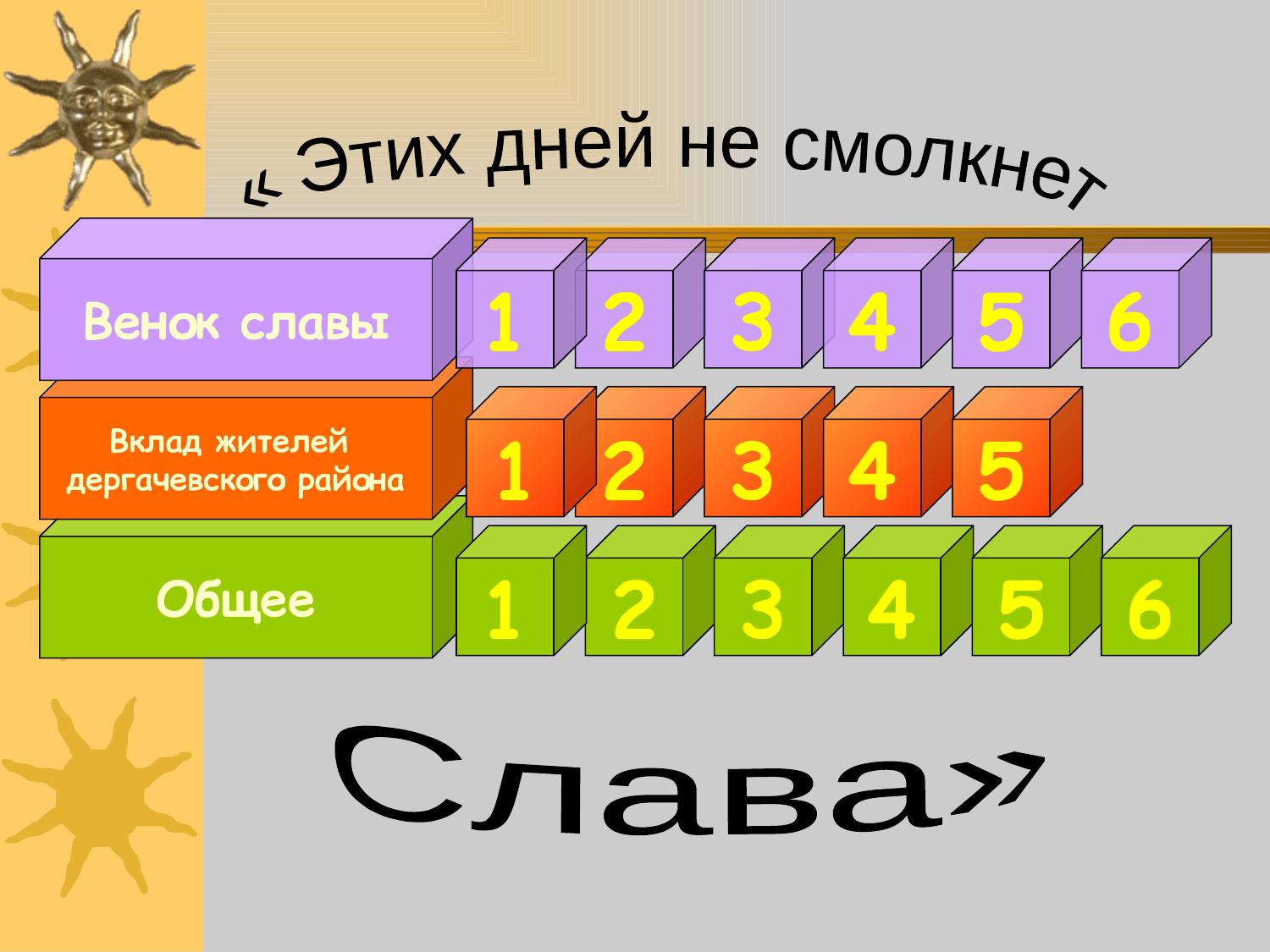

« Этих дней не смолкнет
Венок славы
1
2
3
4
5
6
Вклад жителей
дергачевского района
1
2
3
4
5
Общее
1
2
3
4
5
6
Слава»